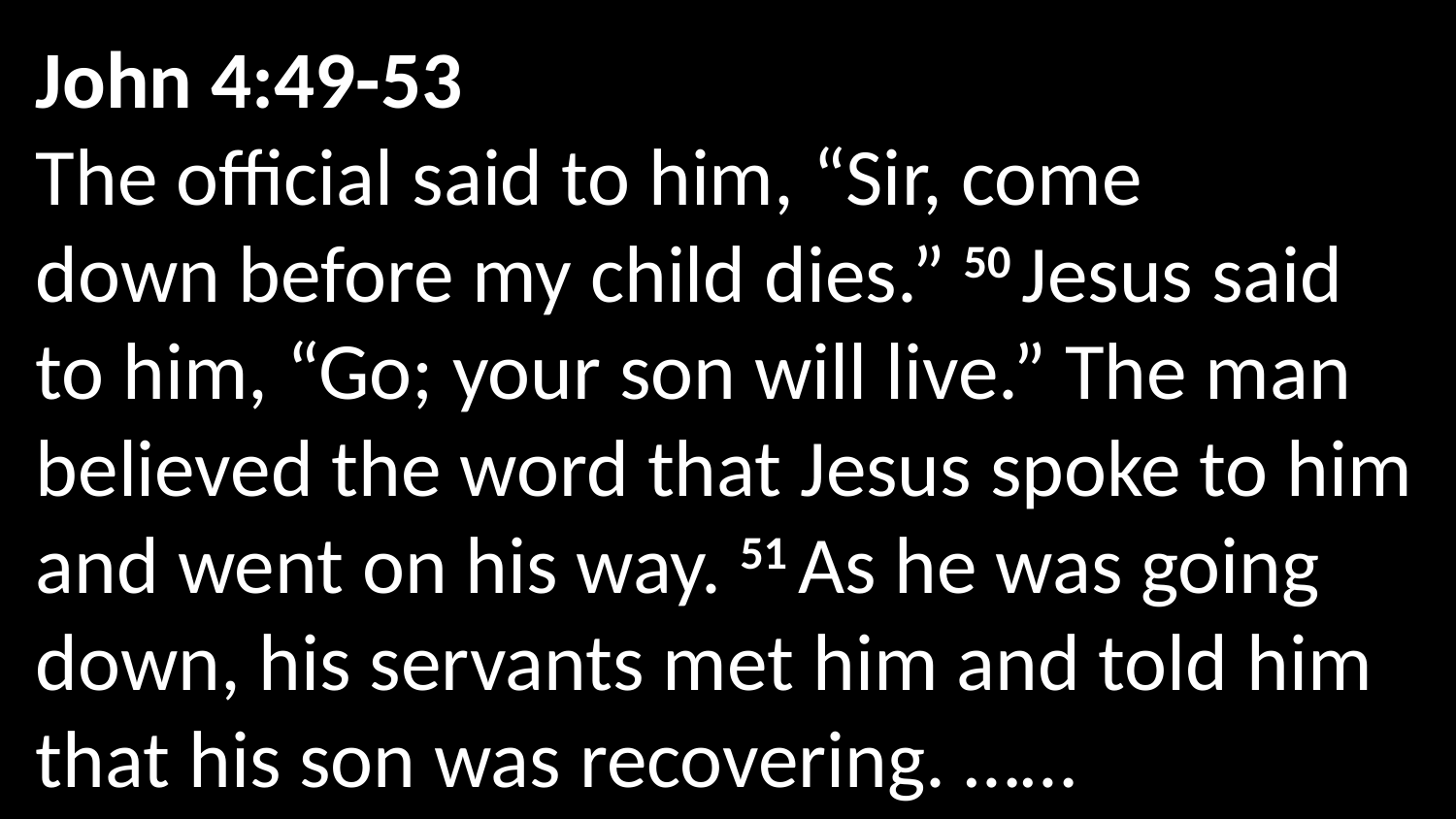

John 4:49-53
The official said to him, “Sir, come down before my child dies.” 50 Jesus said to him, “Go; your son will live.” The man believed the word that Jesus spoke to him and went on his way. 51 As he was going down, his servants met him and told him that his son was recovering. ……